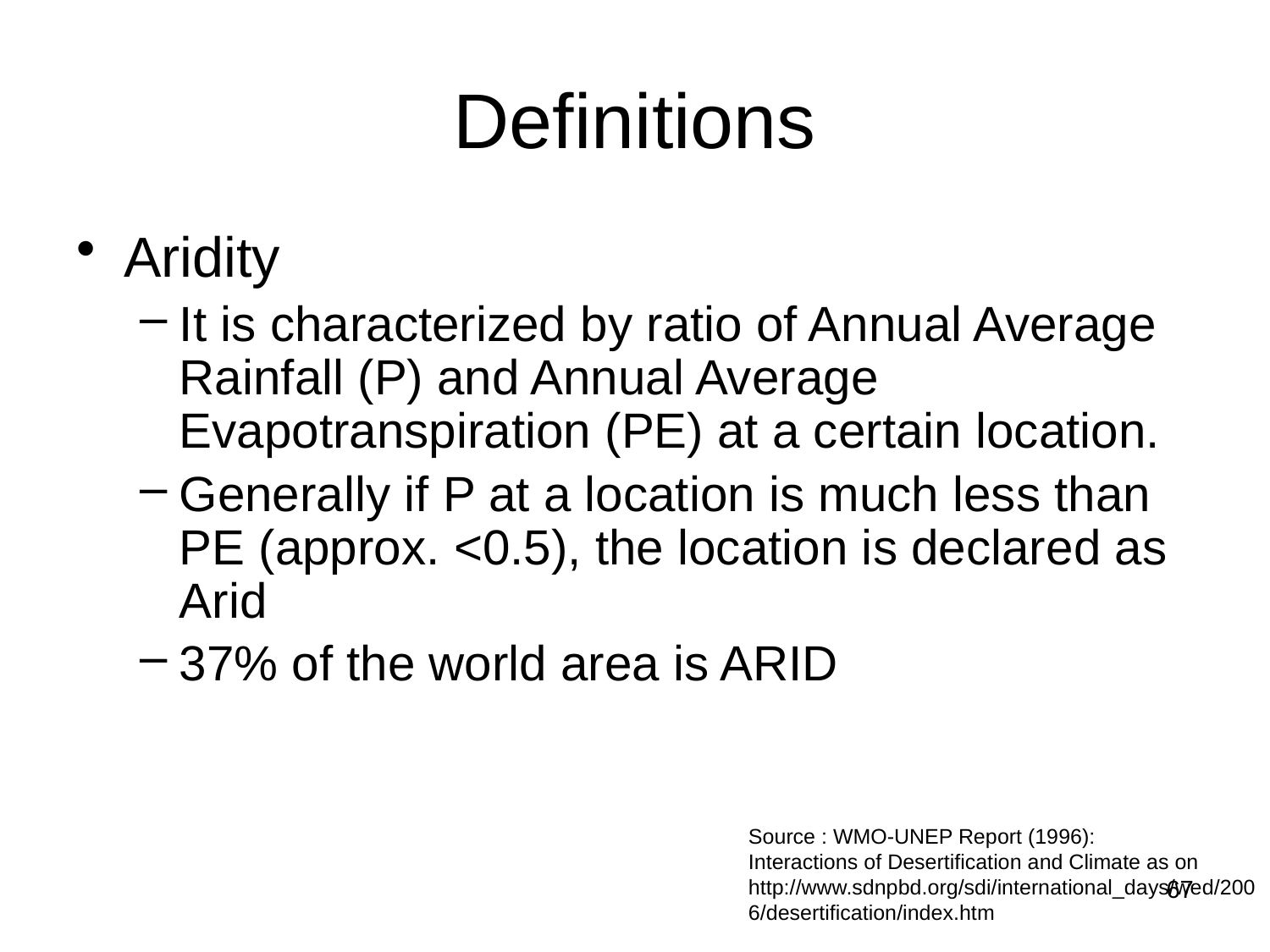

# Definitions
Aridity
It is characterized by ratio of Annual Average Rainfall (P) and Annual Average Evapotranspiration (PE) at a certain location.
Generally if P at a location is much less than PE (approx. <0.5), the location is declared as Arid
37% of the world area is ARID
Source : WMO-UNEP Report (1996):
Interactions of Desertification and Climate as on  http://www.sdnpbd.org/sdi/international_days/wed/2006/desertification/index.htm
67